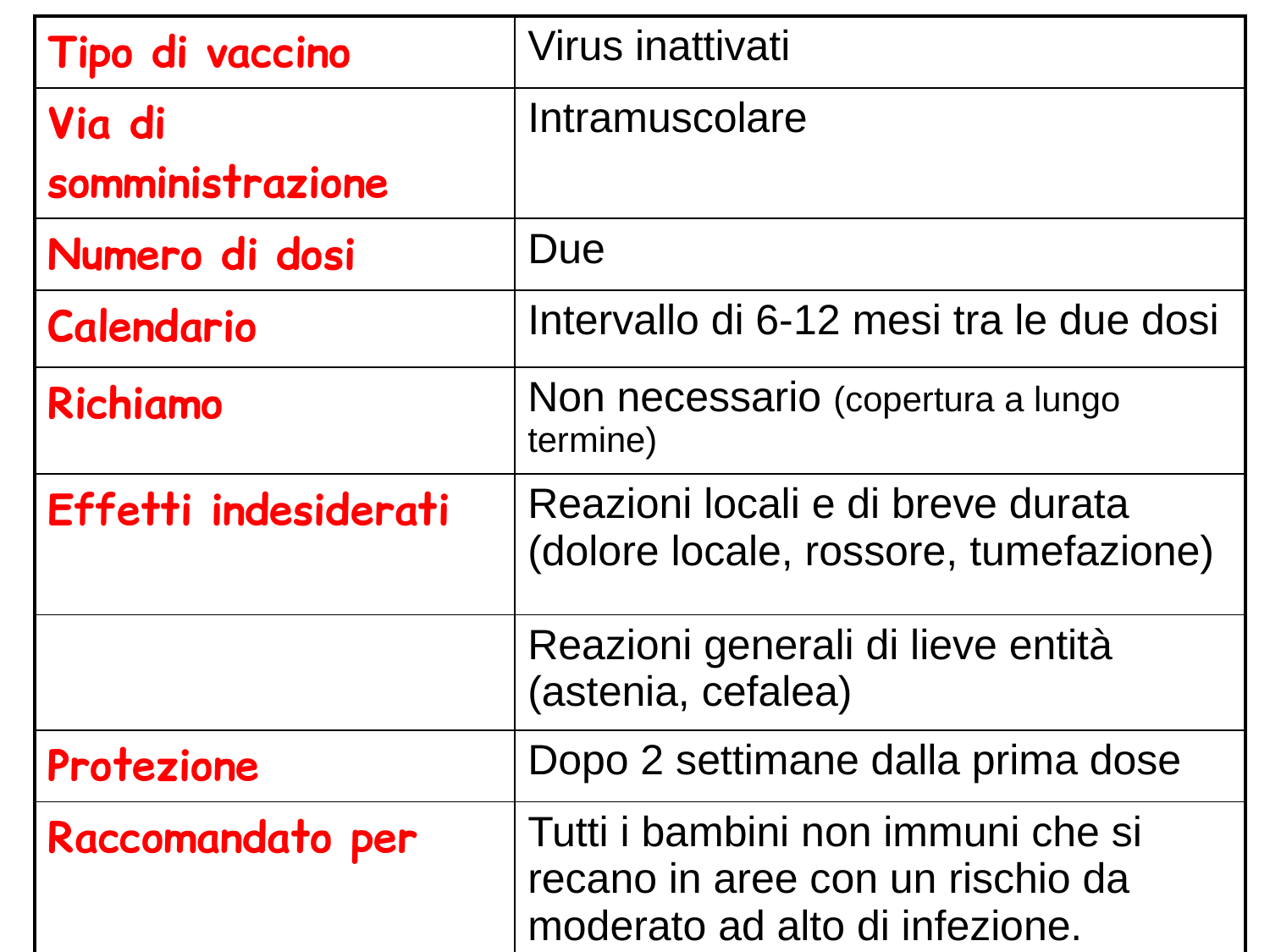

| Tipo di vaccino | Virus inattivati |
| --- | --- |
| Via di somministrazione | Intramuscolare |
| Numero di dosi | Due |
| Calendario | Intervallo di 6-12 mesi tra le due dosi |
| Richiamo | Non necessario (copertura a lungo termine) |
| Effetti indesiderati | Reazioni locali e di breve durata (dolore locale, rossore, tumefazione) |
|  | Reazioni generali di lieve entità (astenia, cefalea) |
| Protezione | Dopo 2 settimane dalla prima dose |
| Raccomandato per | Tutti i bambini non immuni che si recano in aree con un rischio da moderato ad alto di infezione. |